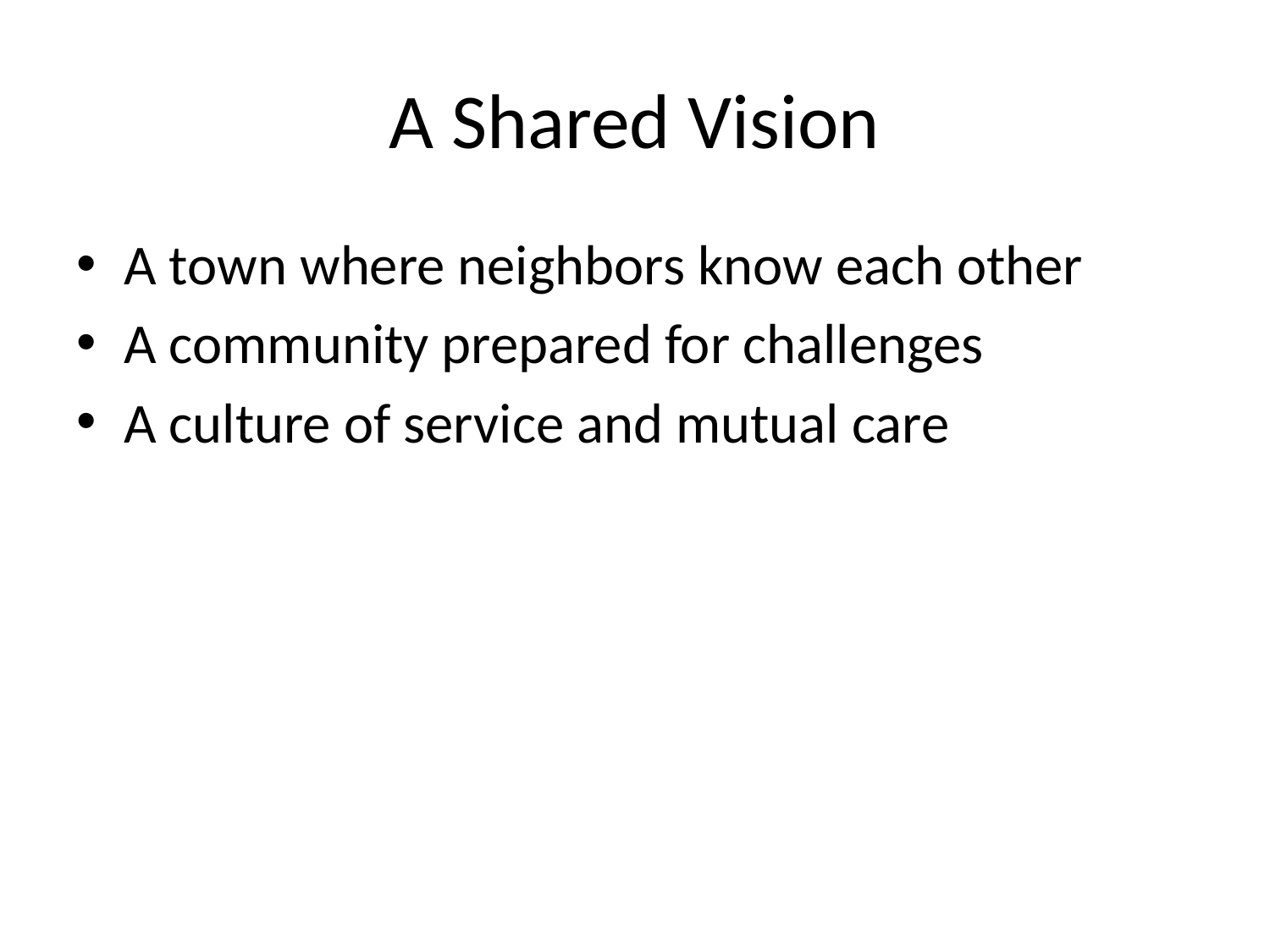

# A Shared Vision
A town where neighbors know each other
A community prepared for challenges
A culture of service and mutual care